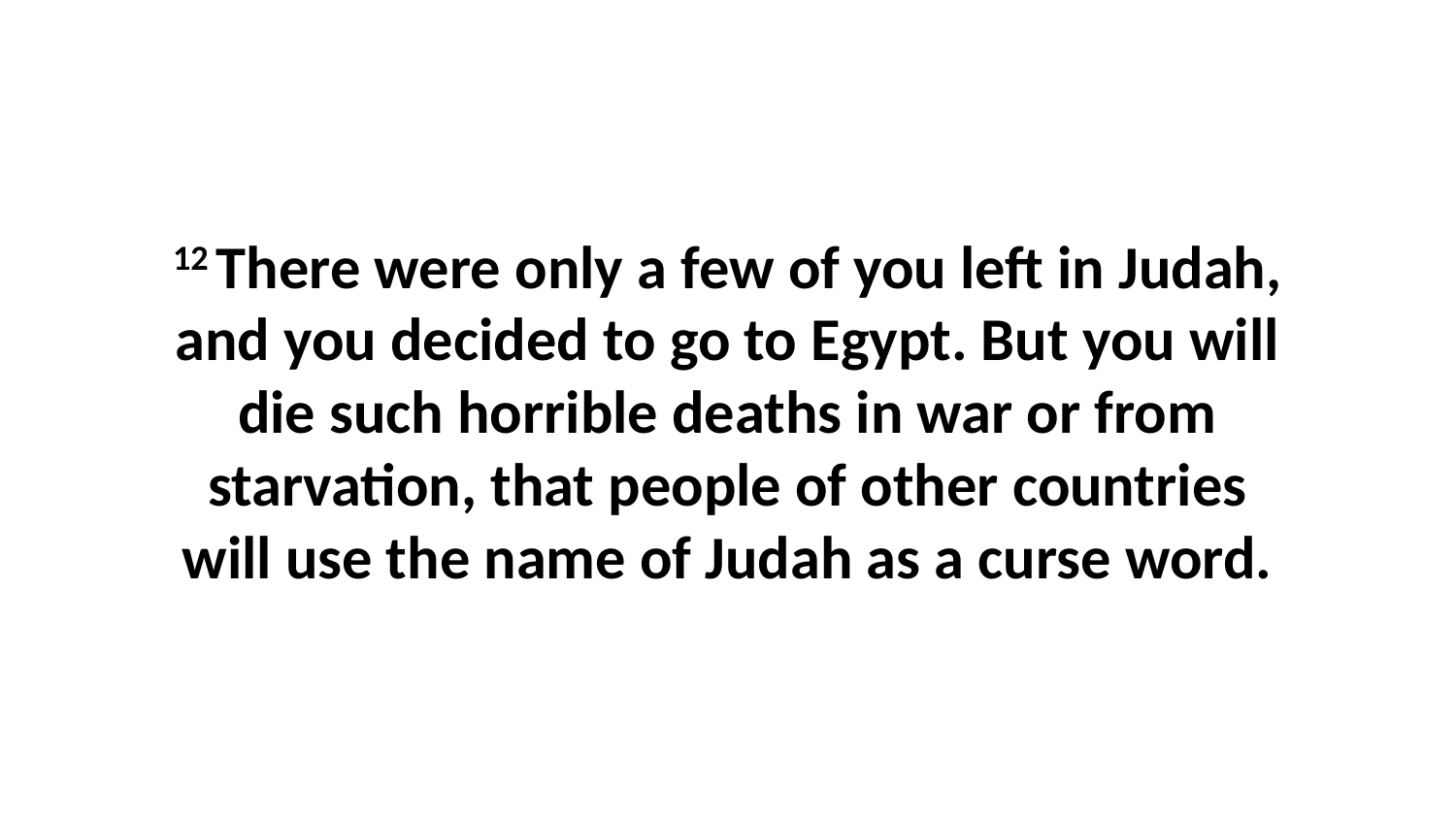

12 There were only a few of you left in Judah, and you decided to go to Egypt. But you will die such horrible deaths in war or from starvation, that people of other countries will use the name of Judah as a curse word.